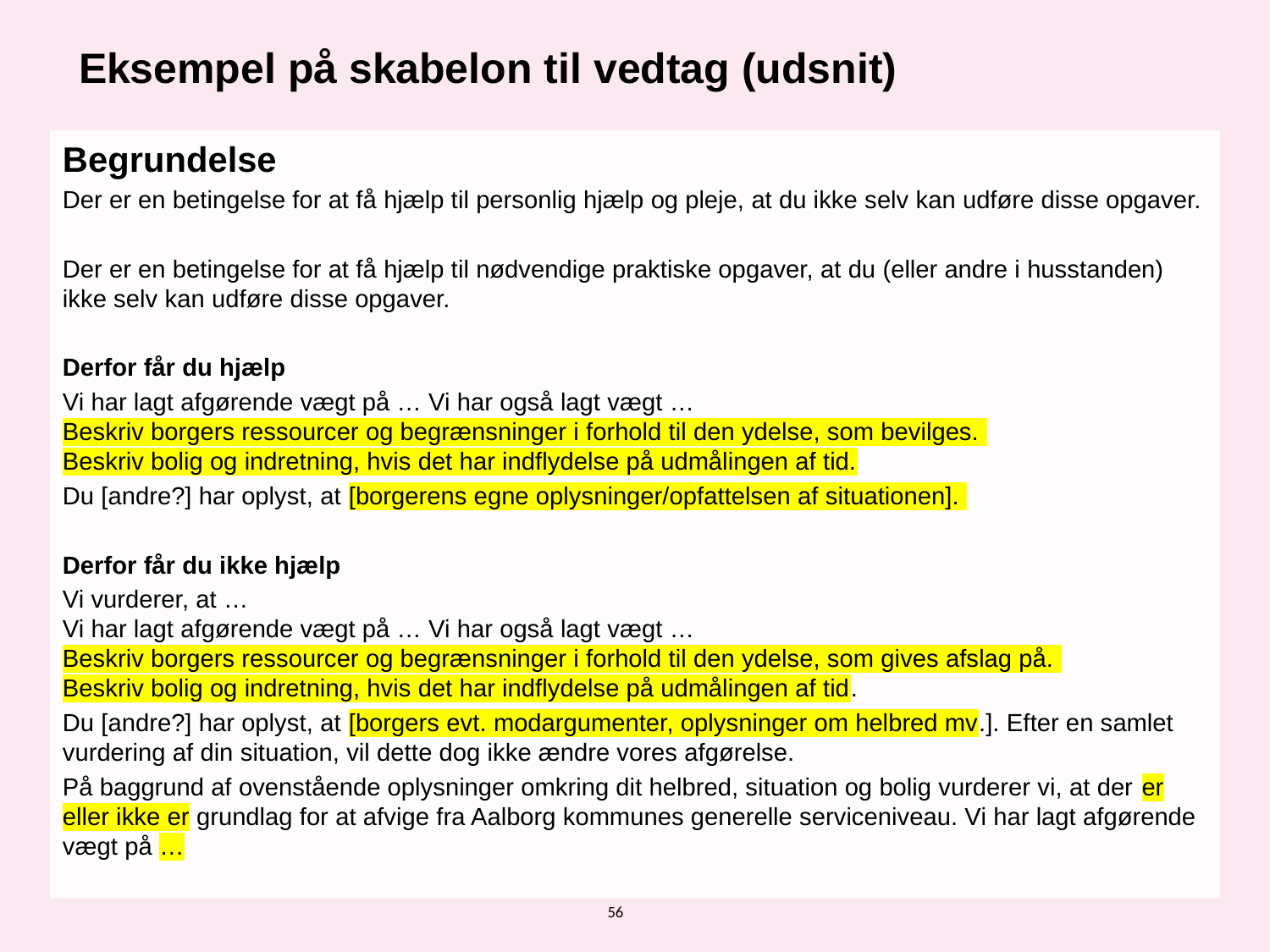

Eksempel på skabelon til vedtag (udsnit)
Begrundelse
Der er en betingelse for at få hjælp til personlig hjælp og pleje, at du ikke selv kan udføre disse opgaver.

Der er en betingelse for at få hjælp til nødvendige praktiske opgaver, at du (eller andre i husstanden) ikke selv kan udføre disse opgaver.

Derfor får du hjælp
Vi har lagt afgørende vægt på … Vi har også lagt vægt …
Beskriv borgers ressourcer og begrænsninger i forhold til den ydelse, som bevilges.
Beskriv bolig og indretning, hvis det har indflydelse på udmålingen af tid.
Du [andre?] har oplyst, at [borgerens egne oplysninger/opfattelsen af situationen].

Derfor får du ikke hjælp
Vi vurderer, at …
Vi har lagt afgørende vægt på … Vi har også lagt vægt …
Beskriv borgers ressourcer og begrænsninger i forhold til den ydelse, som gives afslag på.
Beskriv bolig og indretning, hvis det har indflydelse på udmålingen af tid.
Du [andre?] har oplyst, at [borgers evt. modargumenter, oplysninger om helbred mv.]. Efter en samlet vurdering af din situation, vil dette dog ikke ændre vores afgørelse.
På baggrund af ovenstående oplysninger omkring dit helbred, situation og bolig vurderer vi, at der er eller ikke er grundlag for at afvige fra Aalborg kommunes generelle serviceniveau. Vi har lagt afgørende vægt på …